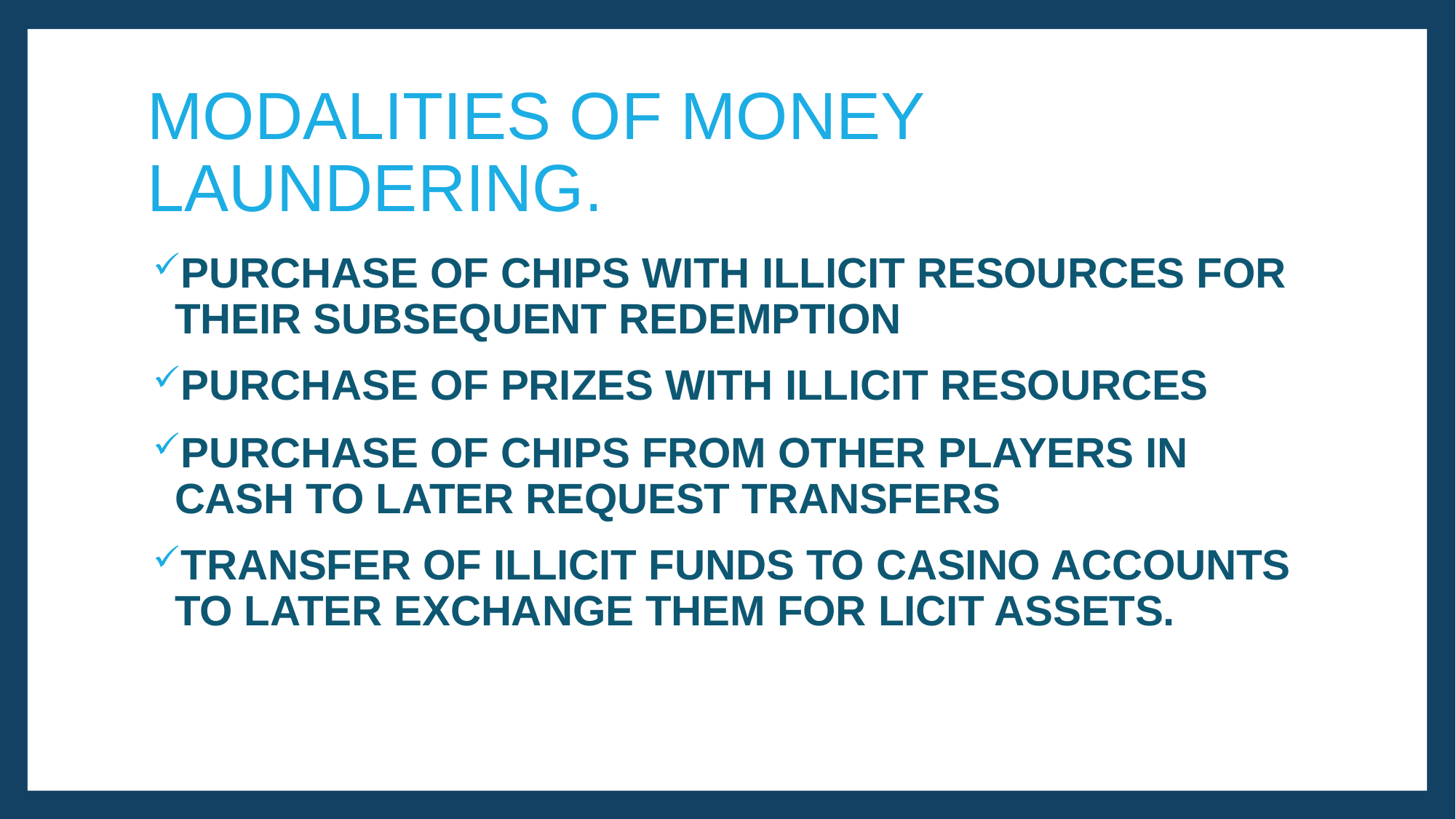

# MODALITIES OF MONEY LAUNDERING.
PURCHASE OF CHIPS WITH ILLICIT RESOURCES FOR THEIR SUBSEQUENT REDEMPTION
PURCHASE OF PRIZES WITH ILLICIT RESOURCES
PURCHASE OF CHIPS FROM OTHER PLAYERS IN CASH TO LATER REQUEST TRANSFERS
TRANSFER OF ILLICIT FUNDS TO CASINO ACCOUNTS TO LATER EXCHANGE THEM FOR LICIT ASSETS.